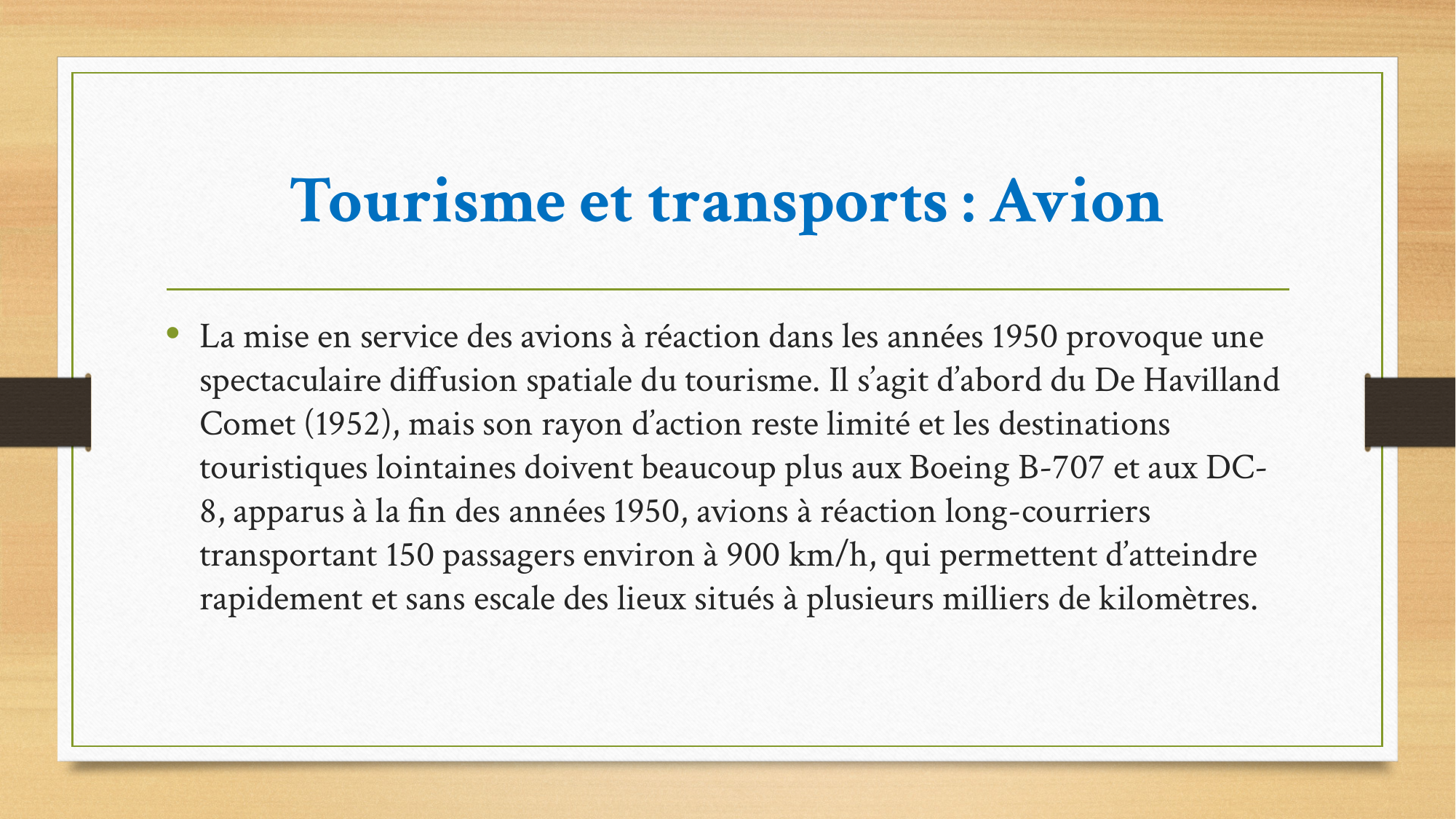

# Tourisme et transports : Avion
La mise en service des avions à réaction dans les années 1950 provoque une spectaculaire diffusion spatiale du tourisme. Il s’agit d’abord du De Havilland Comet (1952), mais son rayon d’action reste limité et les destinations touristiques lointaines doivent beaucoup plus aux Boeing B-707 et aux DC-8, apparus à la fin des années 1950, avions à réaction long-courriers  transportant 150 passagers environ à 900 km/h, qui permettent d’atteindre rapidement et sans escale des lieux situés à plusieurs milliers de kilomètres.